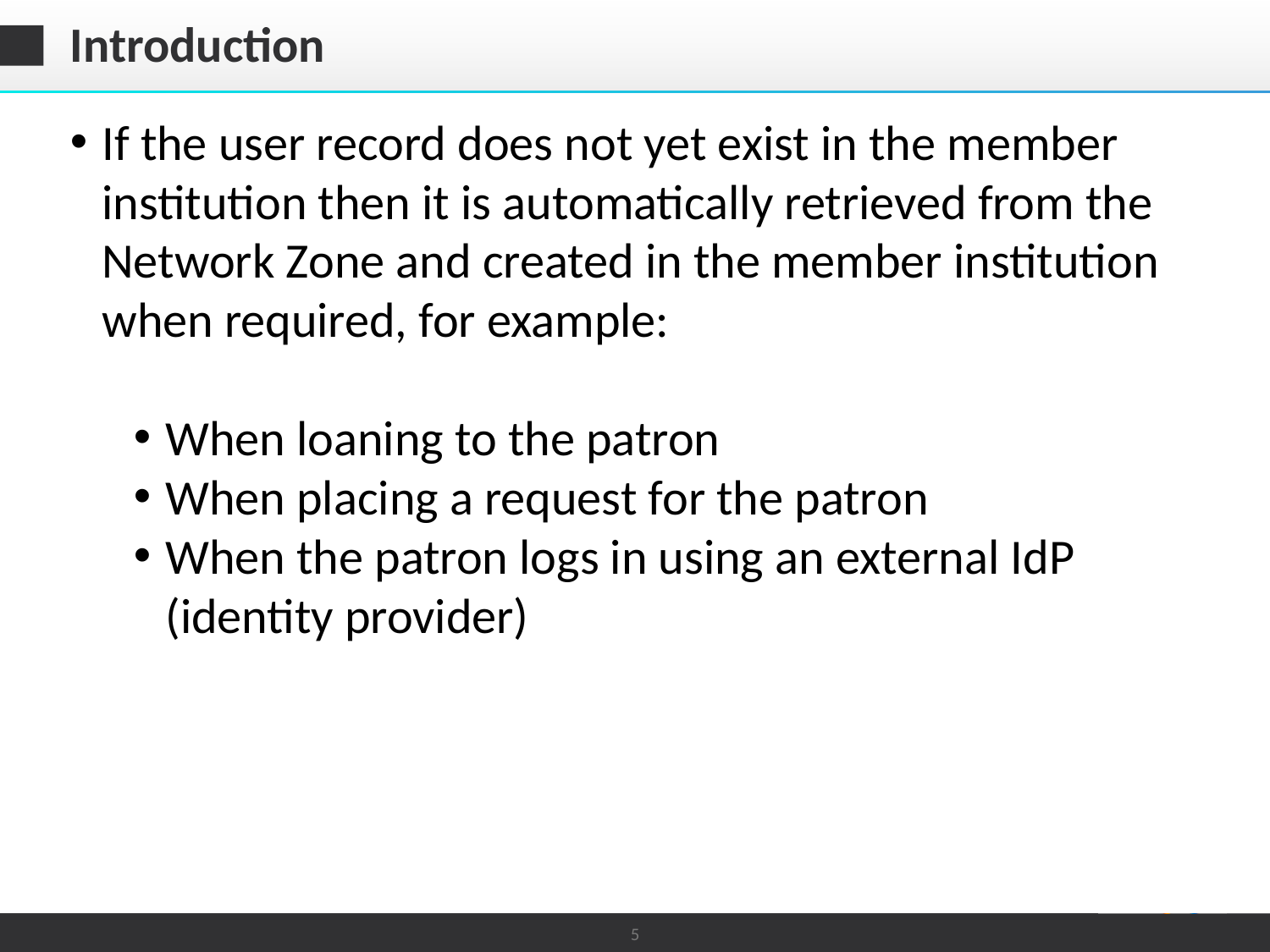

# Introduction
If the user record does not yet exist in the member institution then it is automatically retrieved from the Network Zone and created in the member institution when required, for example:

When loaning to the patron
When placing a request for the patron
When the patron logs in using an external IdP (identity provider)
5